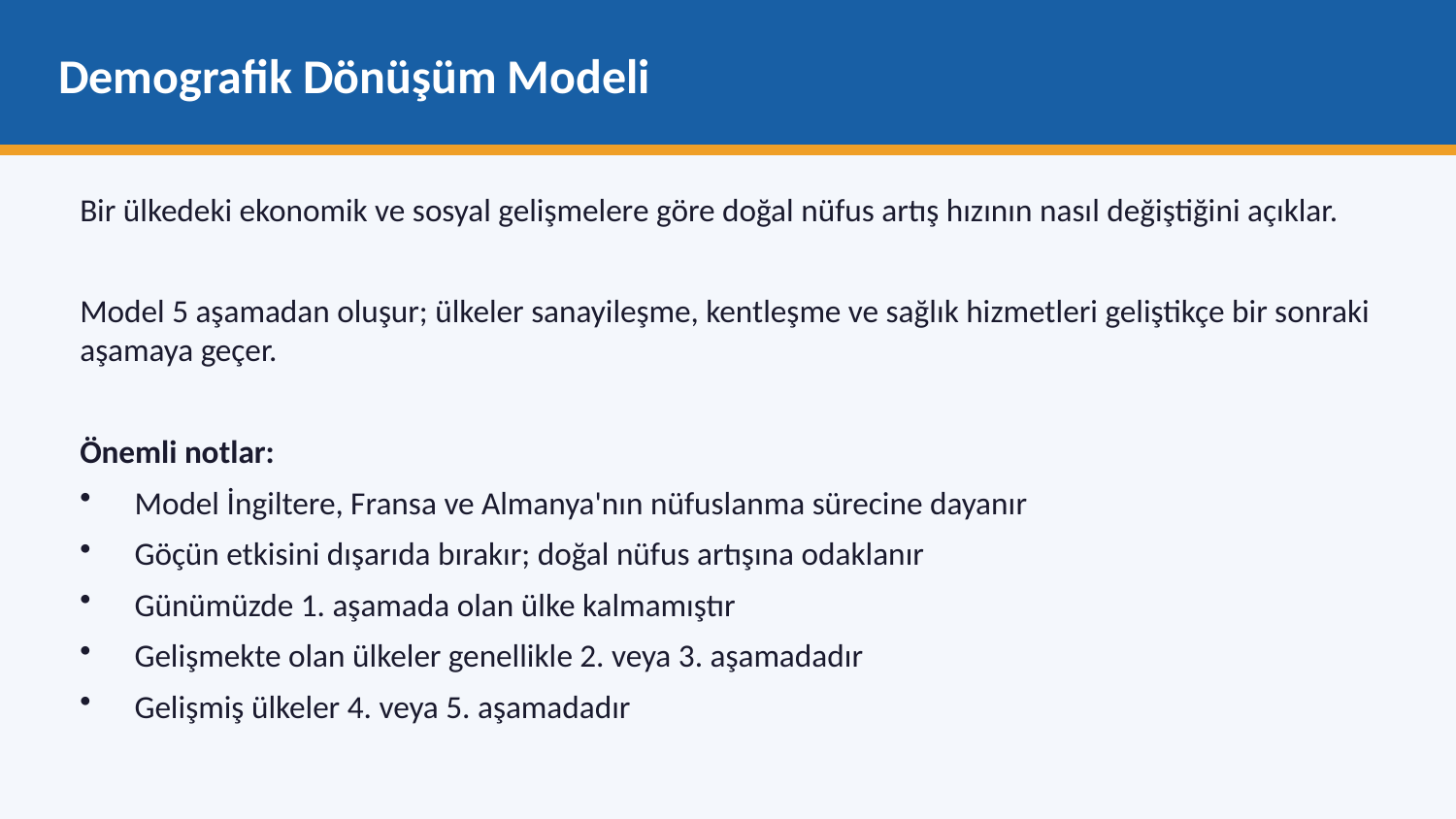

Demografik Dönüşüm Modeli

Bir ülkedeki ekonomik ve sosyal gelişmelere göre doğal nüfus artış hızının nasıl değiştiğini açıklar.

Model 5 aşamadan oluşur; ülkeler sanayileşme, kentleşme ve sağlık hizmetleri geliştikçe bir sonraki aşamaya geçer.

Önemli notlar:
Model İngiltere, Fransa ve Almanya'nın nüfuslanma sürecine dayanır
Göçün etkisini dışarıda bırakır; doğal nüfus artışına odaklanır
Günümüzde 1. aşamada olan ülke kalmamıştır
Gelişmekte olan ülkeler genellikle 2. veya 3. aşamadadır
Gelişmiş ülkeler 4. veya 5. aşamadadır